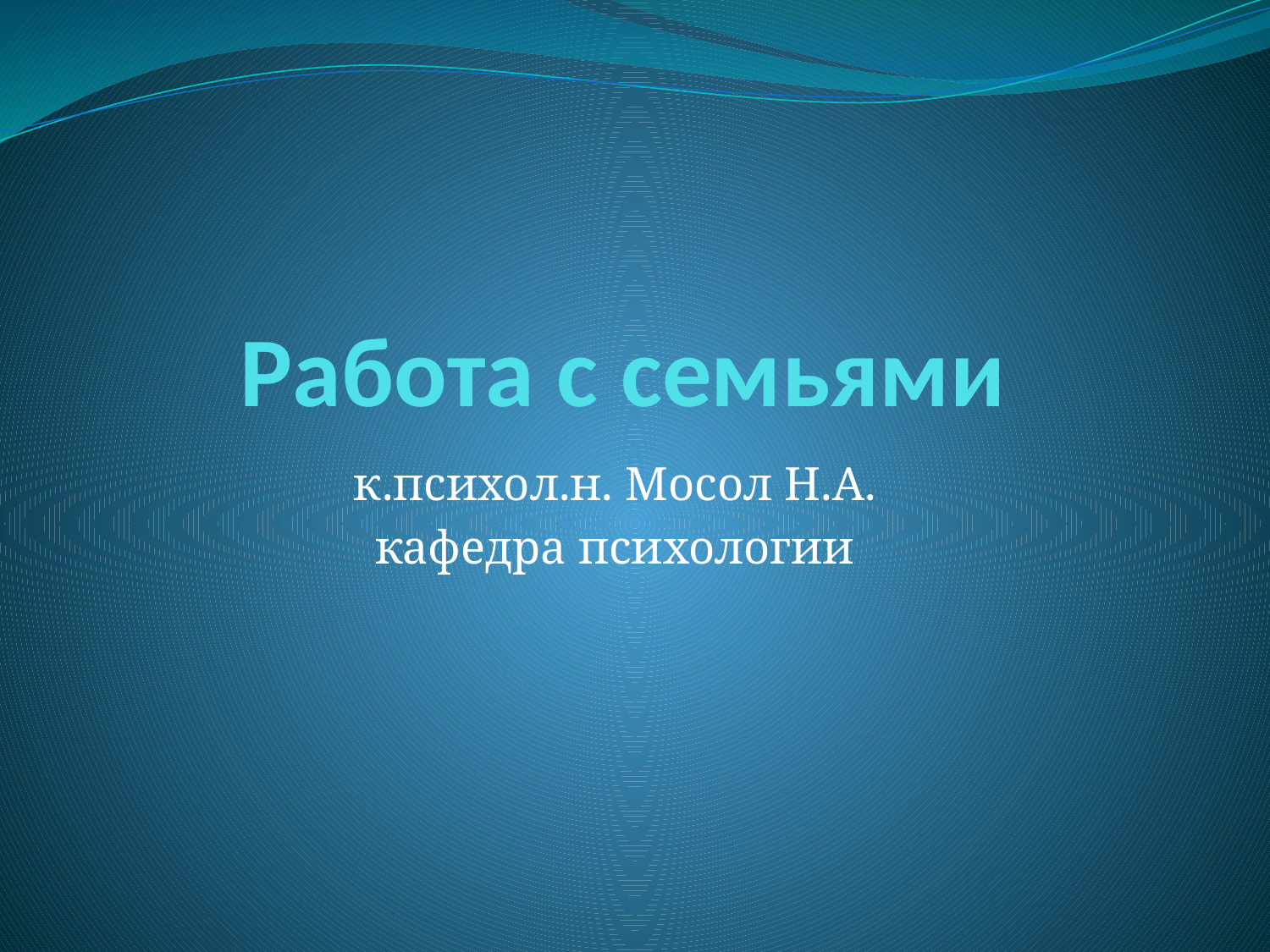

# Работа с семьями
к.психол.н. Мосол Н.А.
кафедра психологии